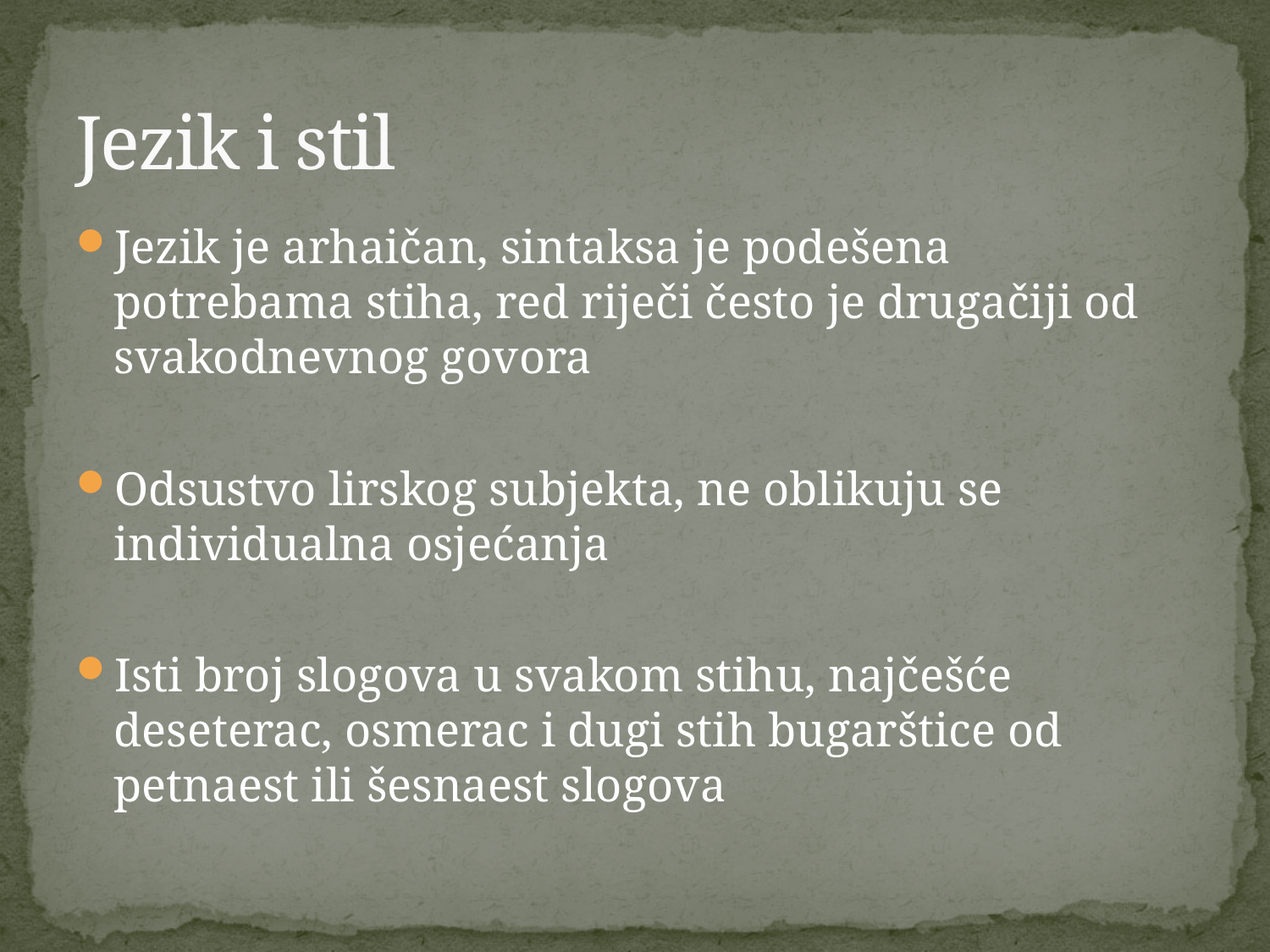

# Jezik i stil
Jezik je arhaičan, sintaksa je podešena potrebama stiha, red riječi često je drugačiji od svakodnevnog govora

Odsustvo lirskog subjekta, ne oblikuju se individualna osjećanja

Isti broj slogova u svakom stihu, najčešće deseterac, osmerac i dugi stih bugarštice od petnaest ili šesnaest slogova